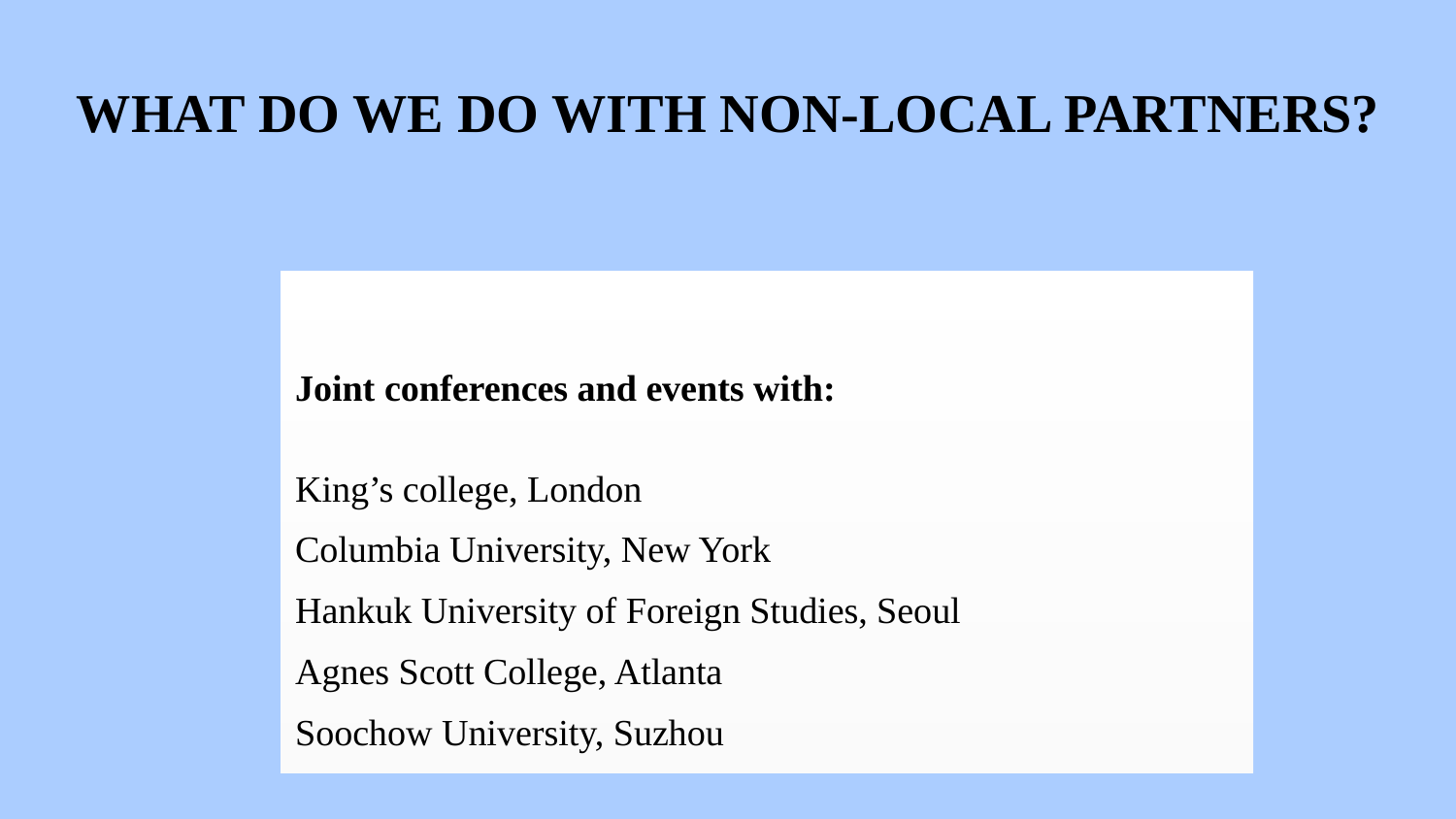

# WHAT DO WE DO WITH NON-LOCAL PARTNERS?

Joint conferences and events with:

King’s college, London
Columbia University, New York
Hankuk University of Foreign Studies, Seoul
Agnes Scott College, Atlanta
Soochow University, Suzhou